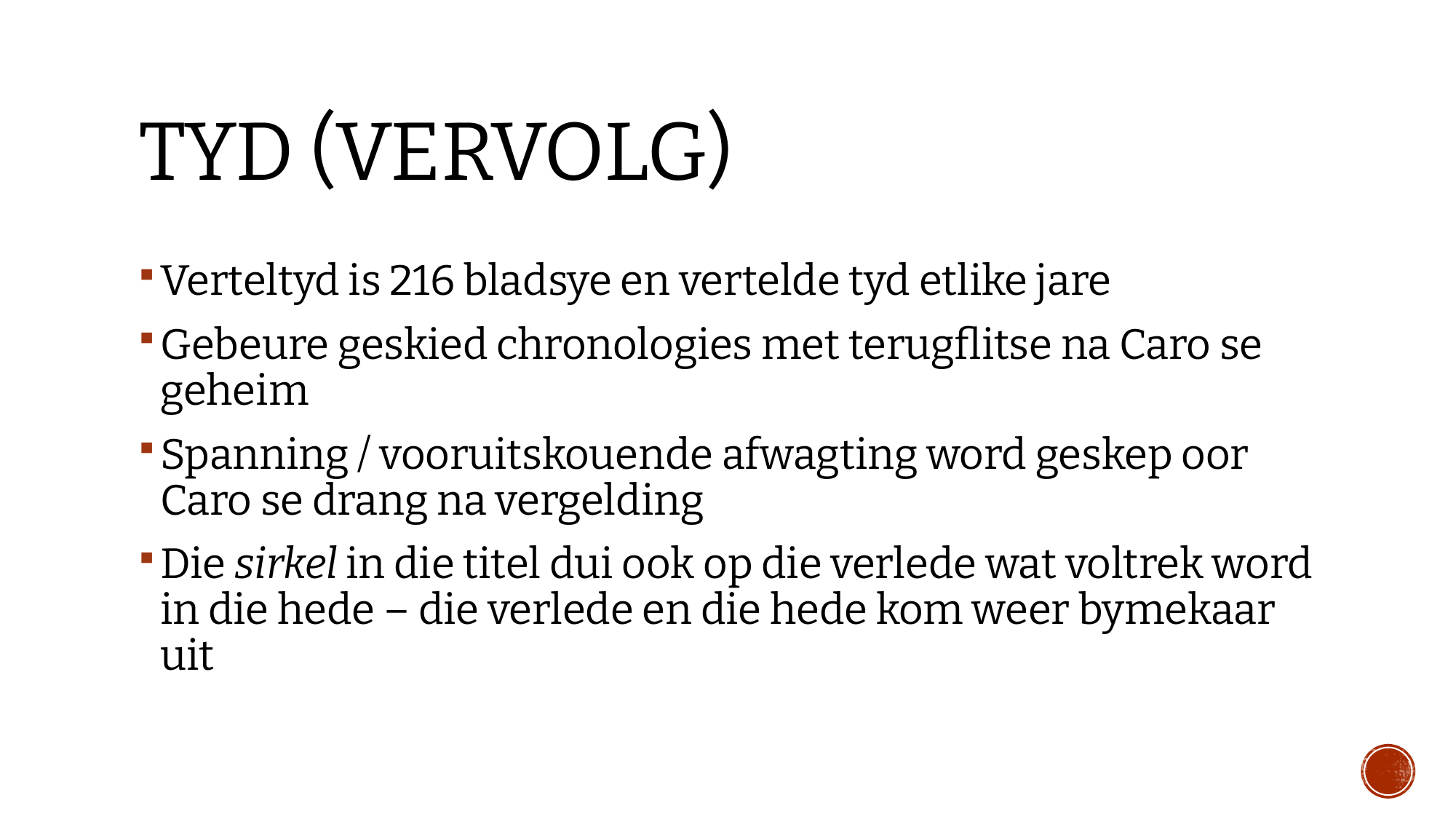

# Tyd (vervolg)
Verteltyd is 216 bladsye en vertelde tyd etlike jare
Gebeure geskied chronologies met terugflitse na Caro se geheim
Spanning / vooruitskouende afwagting word geskep oor Caro se drang na vergelding
Die sirkel in die titel dui ook op die verlede wat voltrek word in die hede – die verlede en die hede kom weer bymekaar uit